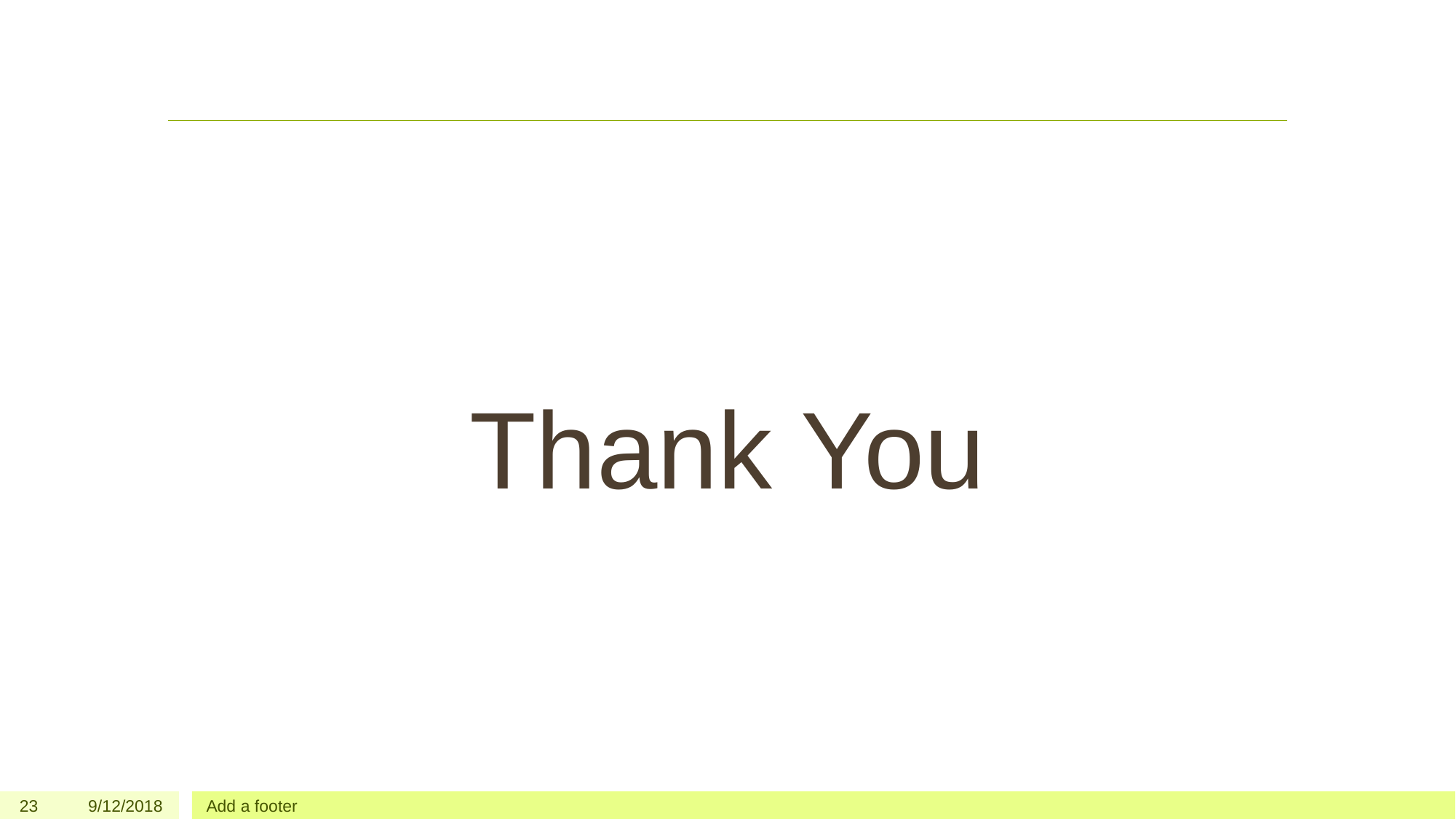

Thank You
23
9/12/2018
Add a footer